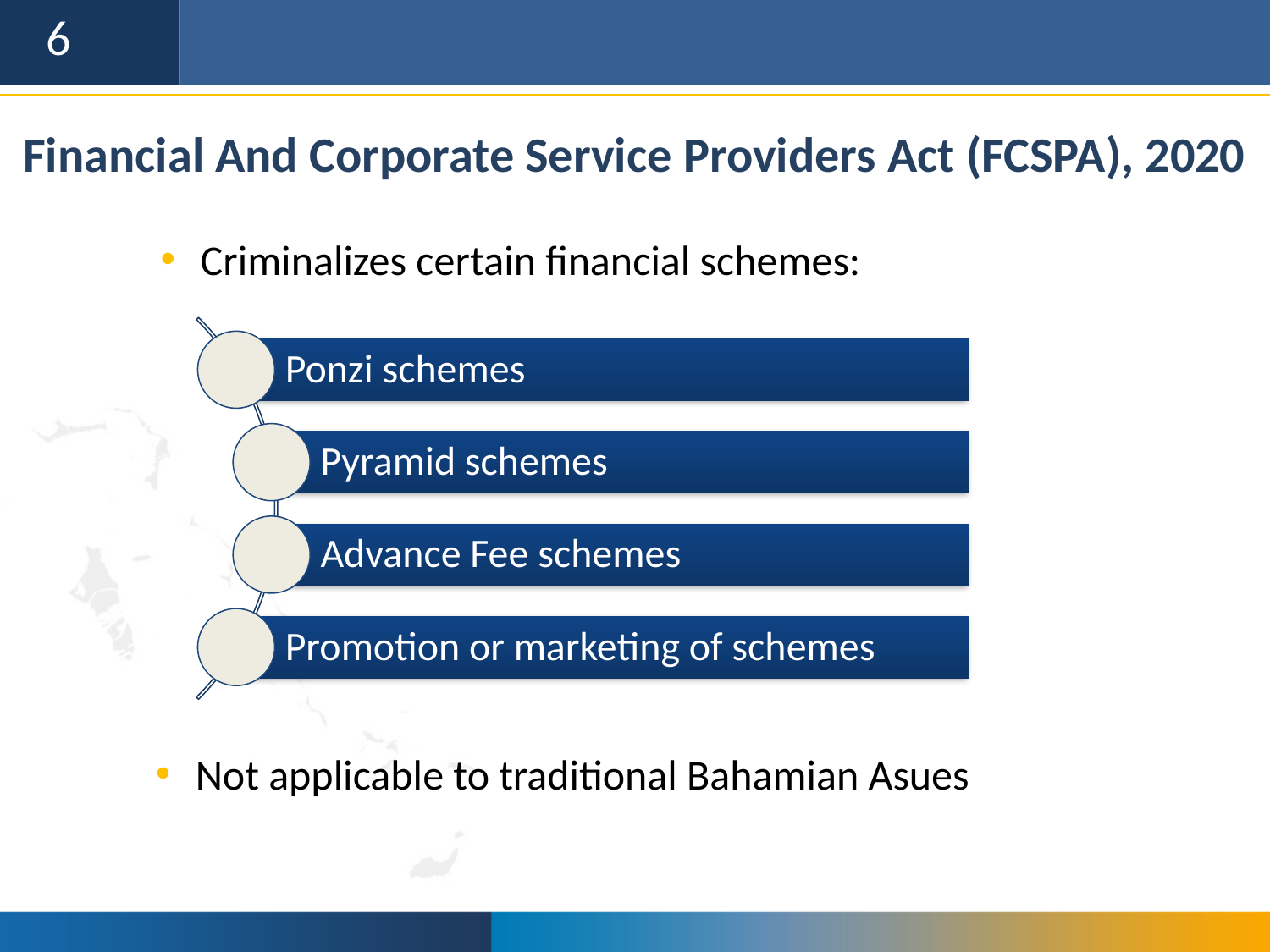

Financial And Corporate Service Providers Act (FCSPA), 2020
Criminalizes certain financial schemes:
Ponzi schemes
Pyramid schemes
Advance Fee schemes
Promotion or marketing of schemes
Not applicable to traditional Bahamian Asues